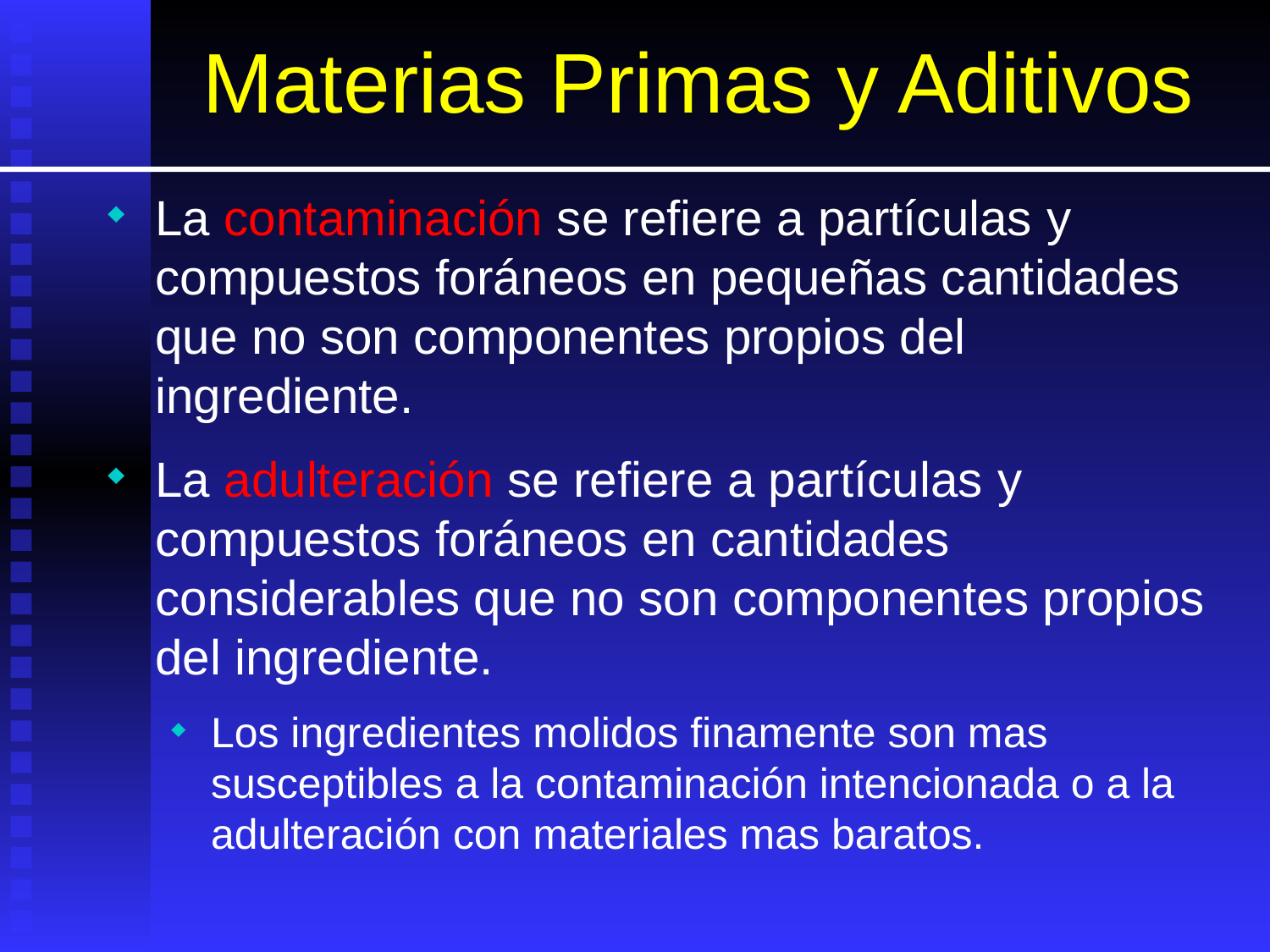

# Materias Primas y Aditivos

La contaminación se refiere a partículas y compuestos foráneos en pequeñas cantidades que no son componentes propios del ingrediente.
La adulteración se refiere a partículas y compuestos foráneos en cantidades considerables que no son componentes propios del ingrediente.
Los ingredientes molidos finamente son mas susceptibles a la contaminación intencionada o a la adulteración con materiales mas baratos.